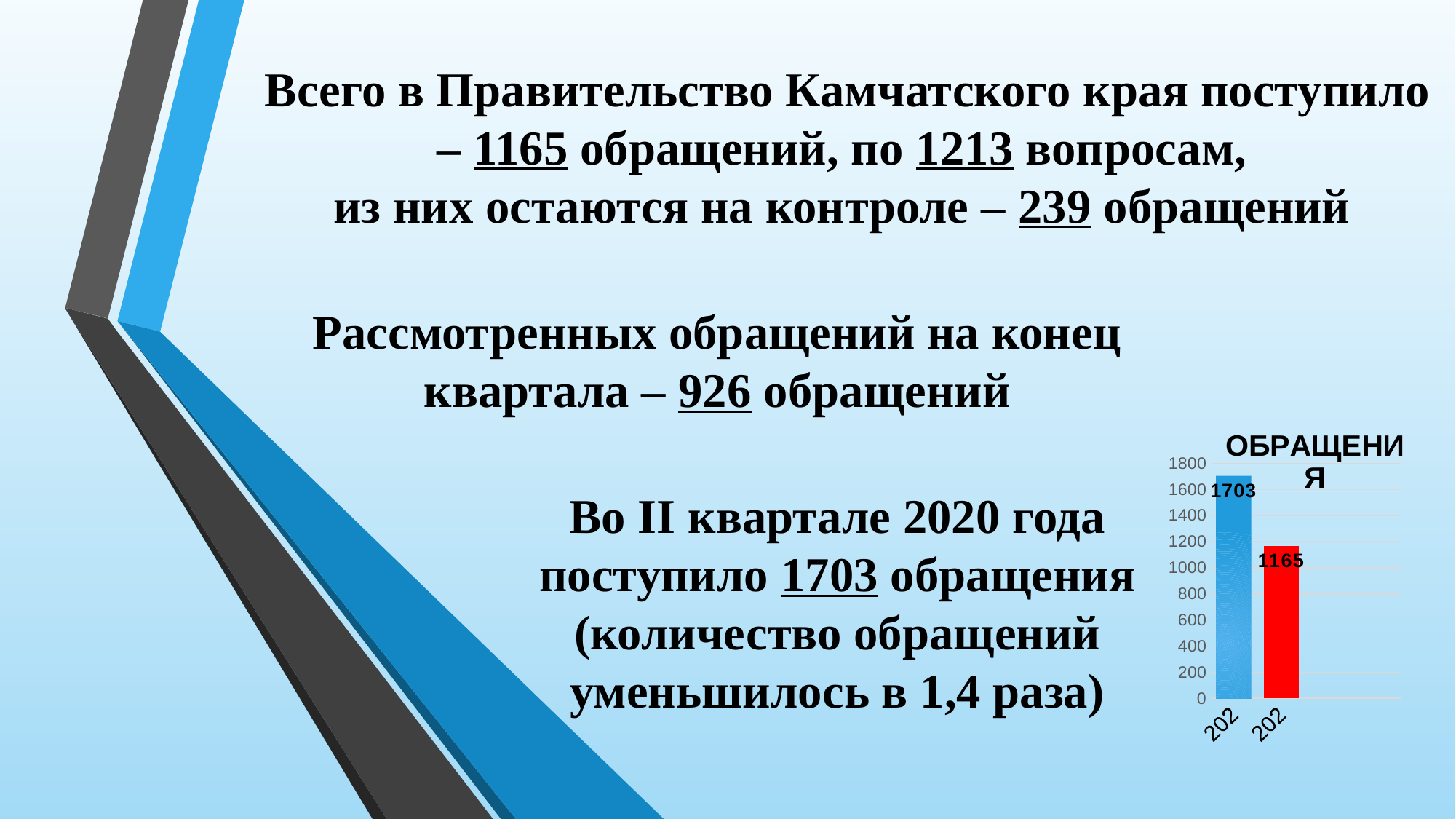

Всего в Правительство Камчатского края поступило – 1165 обращений, по 1213 вопросам,
из них остаются на контроле – 239 обращений
Рассмотренных обращений на конец квартала – 926 обращений

### Chart: ОБРАЩЕНИЯ

| Category | Столбец1 | Столбец2 | Столбец3 |
|---|---|---|---|
| 2020 | 1703.0 | None | None |
| 2021 | 1165.0 | None | None |
|  | None | None | None |
|  | None | None | None |
Во II квартале 2020 года поступило 1703 обращения (количество обращений уменьшилось в 1,4 раза)